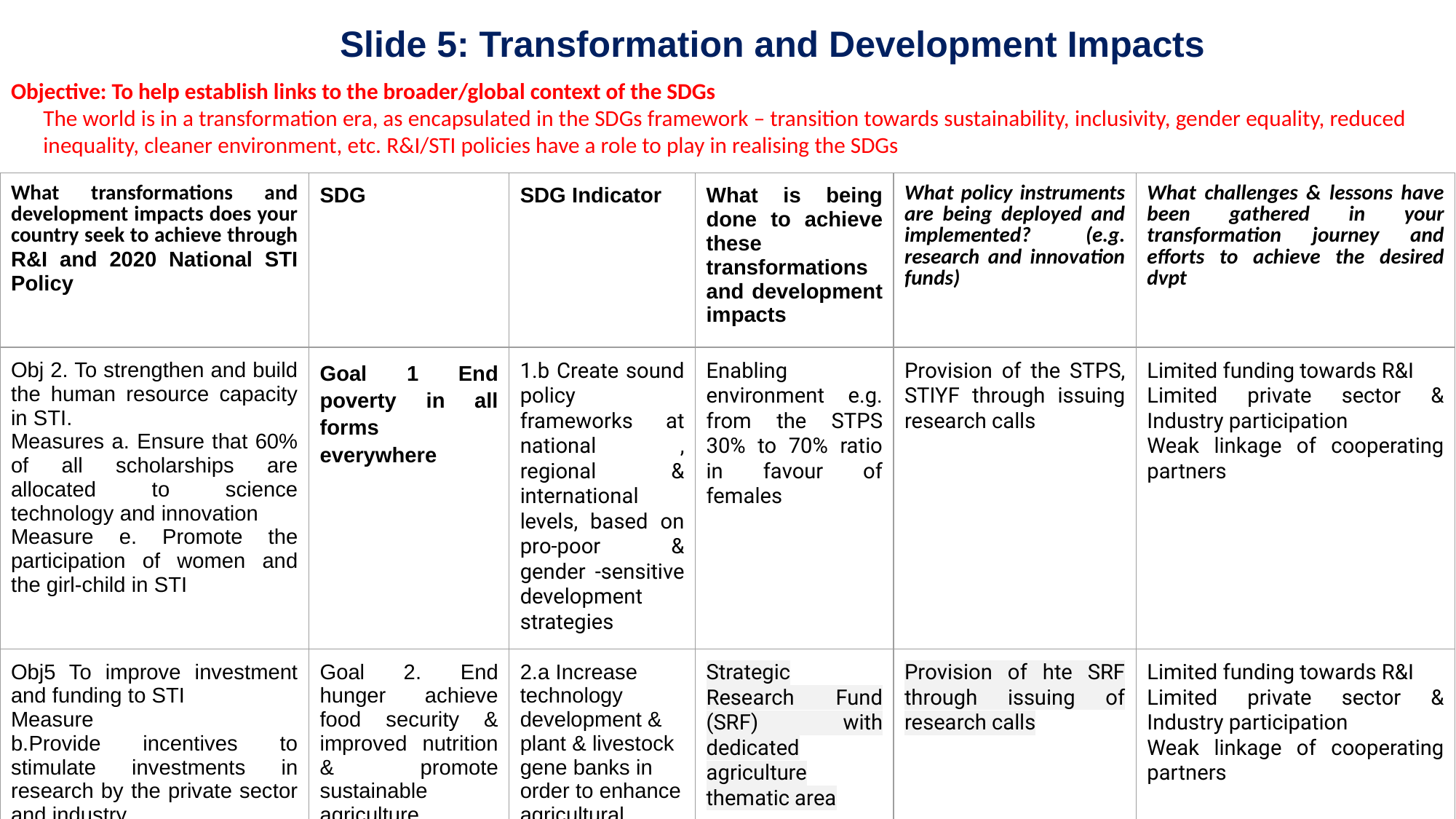

Slide 5: Transformation and Development Impacts
Objective: To help establish links to the broader/global context of the SDGs
The world is in a transformation era, as encapsulated in the SDGs framework – transition towards sustainability, inclusivity, gender equality, reduced inequality, cleaner environment, etc. R&I/STI policies have a role to play in realising the SDGs

| What transformations and development impacts does your country seek to achieve through R&I and 2020 National STI Policy | SDG | SDG Indicator | What is being done to achieve these transformations and development impacts | What policy instruments are being deployed and implemented? (e.g. research and innovation funds) | What challenges & lessons have been gathered in your transformation journey and efforts to achieve the desired dvpt |
| --- | --- | --- | --- | --- | --- |
| Obj 2. To strengthen and build the human resource capacity in STI. Measures a. Ensure that 60% of all scholarships are allocated to science technology and innovation Measure e. Promote the participation of women and the girl-child in STI | Goal 1 End poverty in all forms everywhere | 1.b Create sound policy frameworks at national , regional & international levels, based on pro-poor & gender -sensitive development strategies | Enabling environment e.g. from the STPS 30% to 70% ratio in favour of females | Provision of the STPS, STIYF through issuing research calls | Limited funding towards R&I Limited private sector & Industry participation Weak linkage of cooperating partners |
| Obj5 To improve investment and funding to STI Measure b.Provide incentives to stimulate investments in research by the private sector and industry c. Increase allocation for R&D to a minimum of 1% of GDP | Goal 2. End hunger achieve food security & improved nutrition & promote sustainable agriculture | 2.a Increase technology development & plant & livestock gene banks in order to enhance agricultural productive capacity | Strategic Research Fund (SRF) with dedicated agriculture thematic area | Provision of hte SRF through issuing of research calls | Limited funding towards R&I Limited private sector & Industry participation Weak linkage of cooperating partners |
|  |  |  |  |  |  |